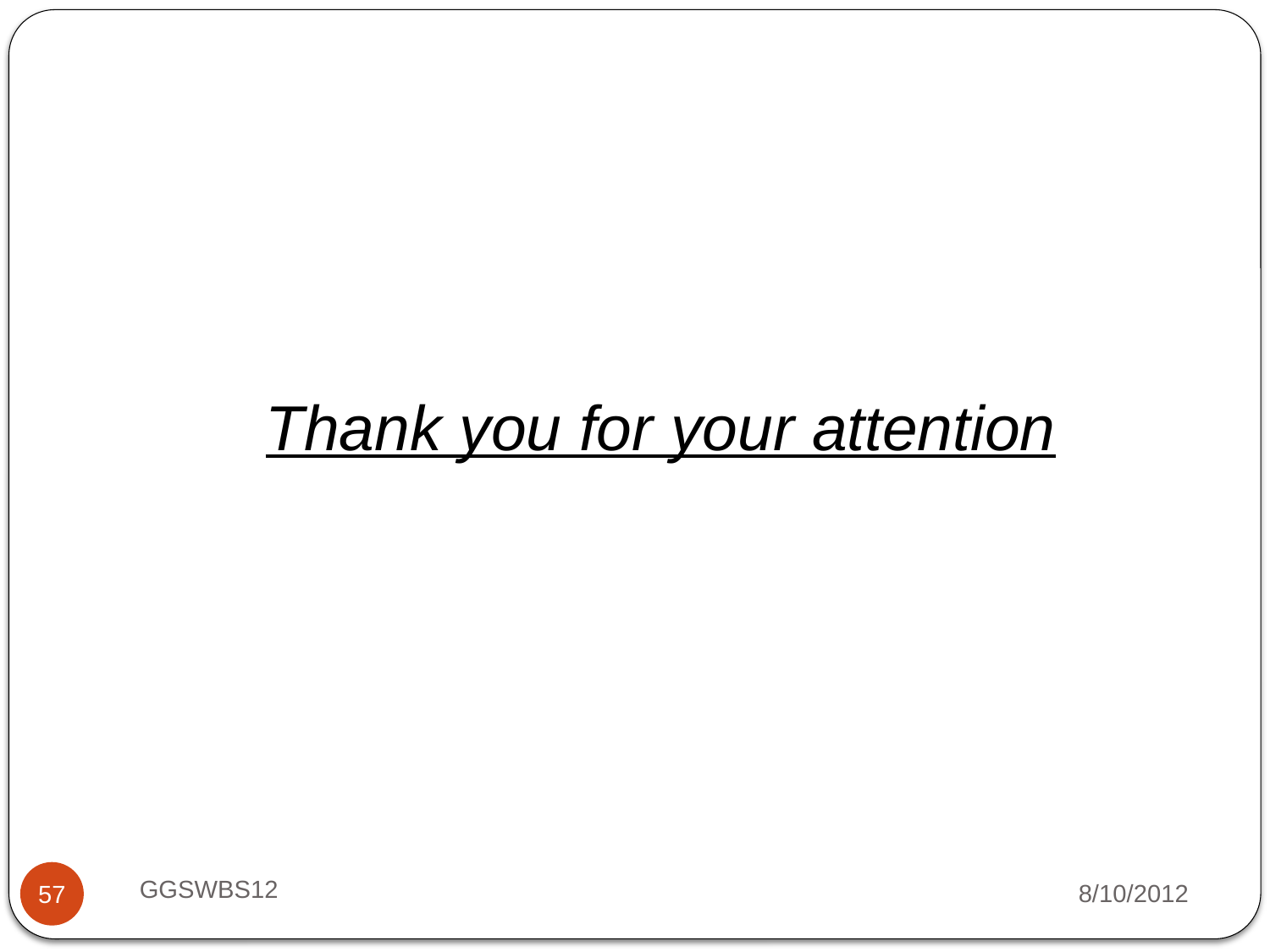

Thank you for your attention
GGSWBS12
8/10/2012
57